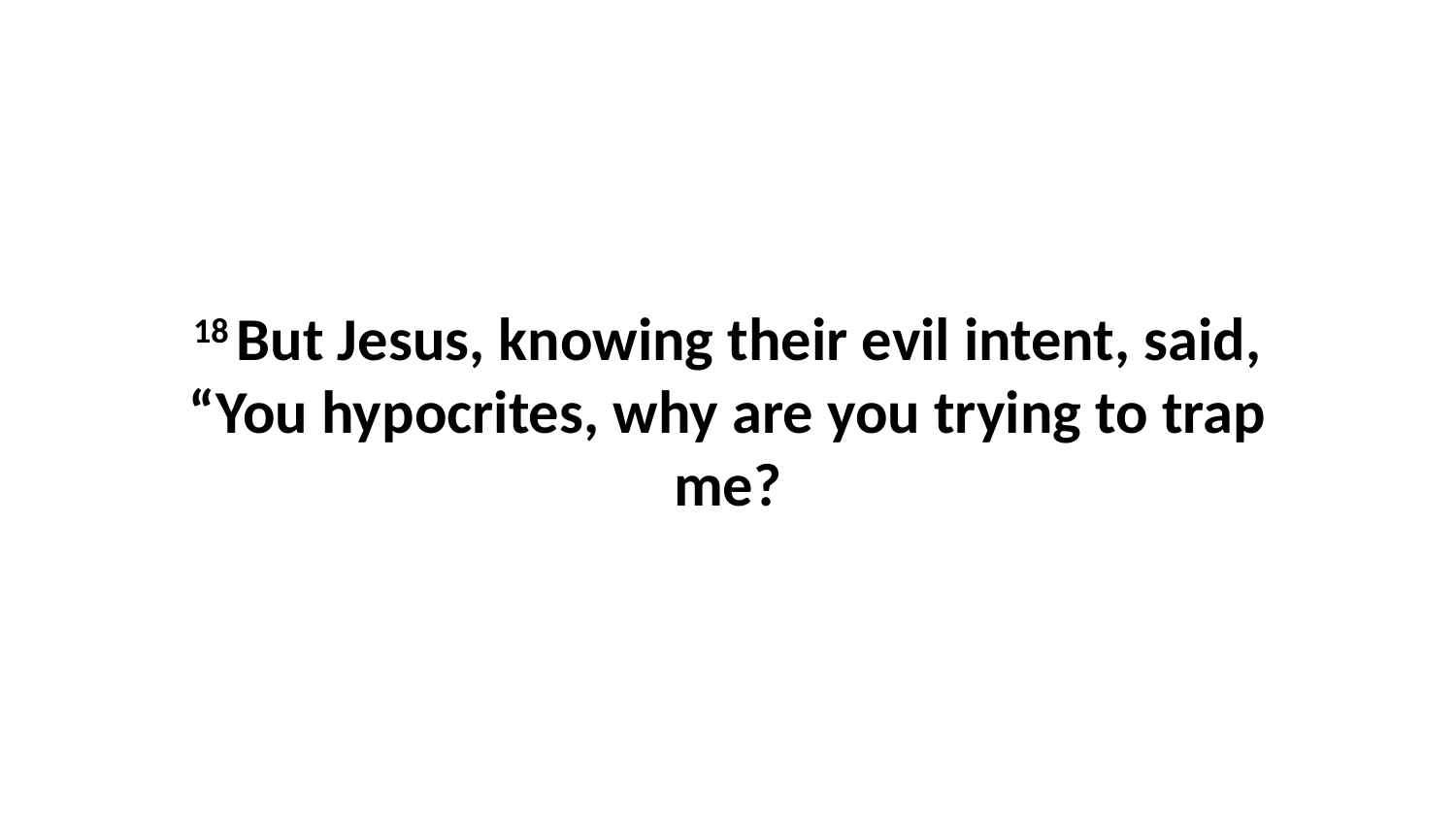

18 But Jesus, knowing their evil intent, said, “You hypocrites, why are you trying to trap me?